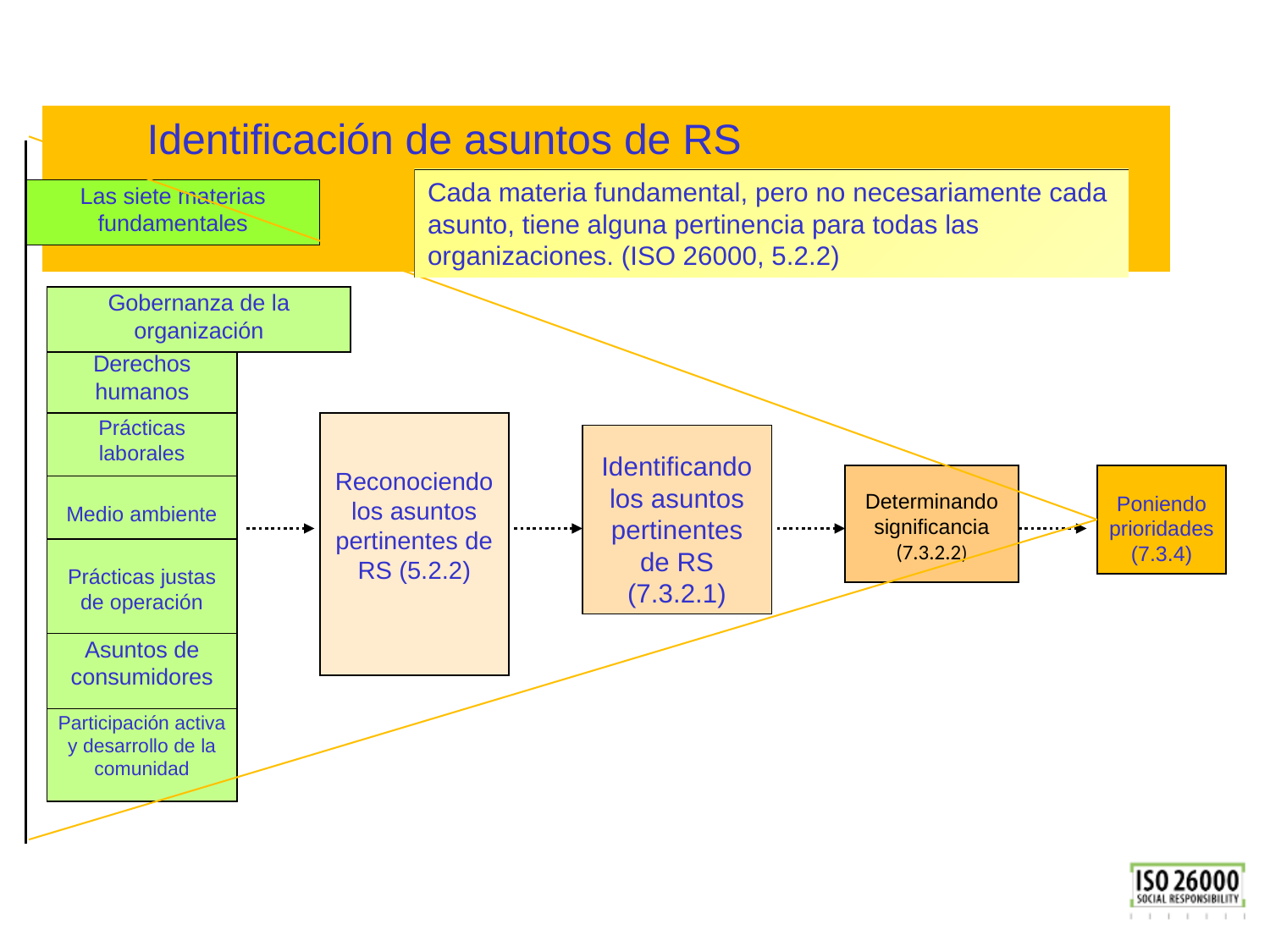

Identificación de asuntos de RS
 (ISO 26000 Cláusulas 5.2.2, 7.3.2, 7.3.4)

Cada materia fundamental, pero no necesariamente cada asunto, tiene alguna pertinencia para todas las organizaciones. (ISO 26000, 5.2.2)
Las siete materias fundamentales
Gobernanza de la organización
Derechos humanos
Prácticas laborales

Reconociendo los asuntos pertinentes de RS (5.2.2)

Identificando los asuntos pertinentes de RS (7.3.2.1)

Poniendo prioridades
(7.3.4)

Determinando significancia (7.3.2.2)

Medio ambiente

Prácticas justas de operación
Asuntos de consumidores
Participación activa y desarrollo de la comunidad